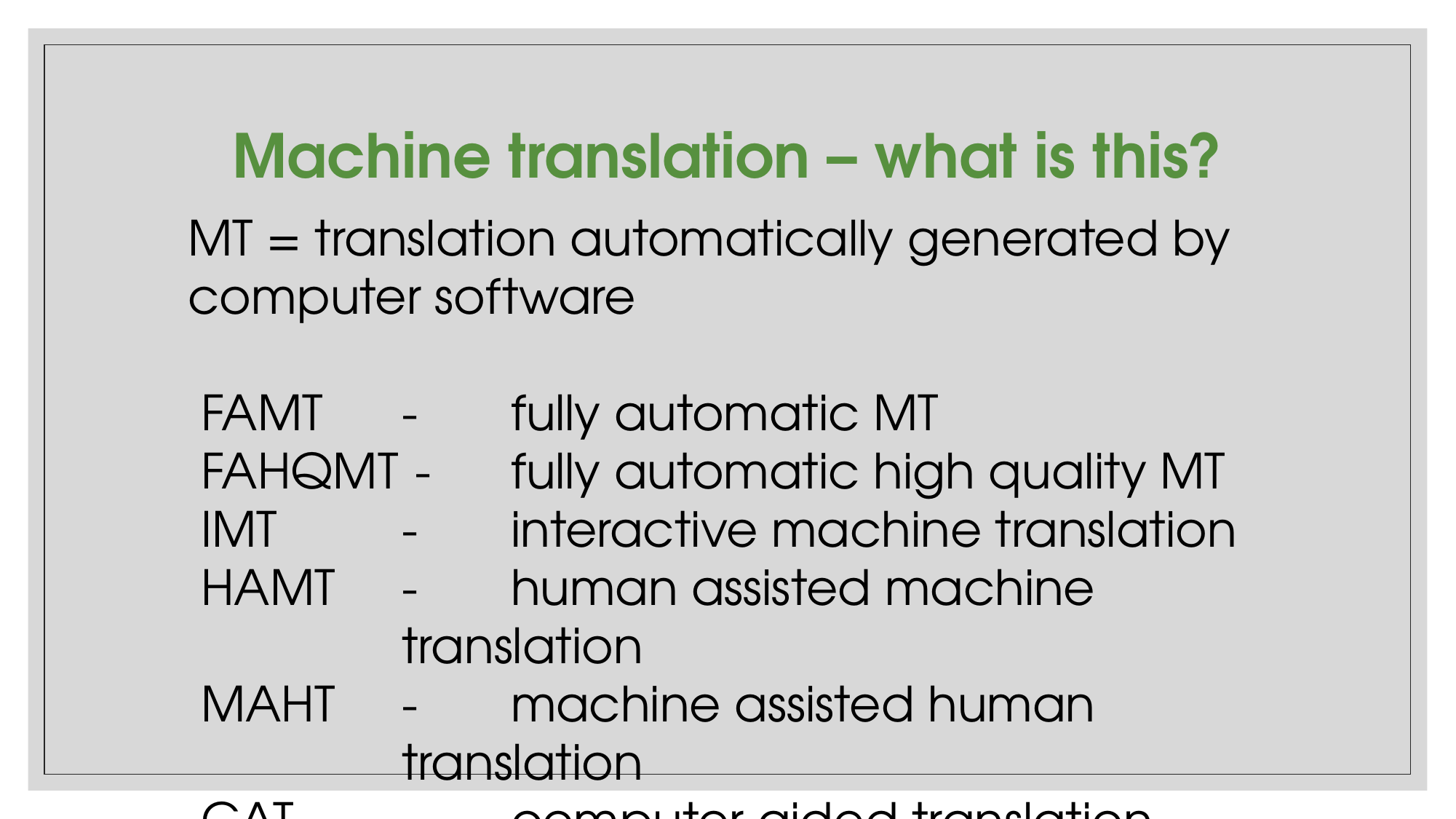

# Machine translation – what is this?
MT = translation automatically generated by 	computer software

FAMT 	-	fully automatic MT
FAHQMT	 -	fully automatic high quality MT
IMT	- 	interactive machine translation
HAMT	-	human assisted machine translation
MAHT	-	machine assisted human translation
CAT	-	computer aided translation